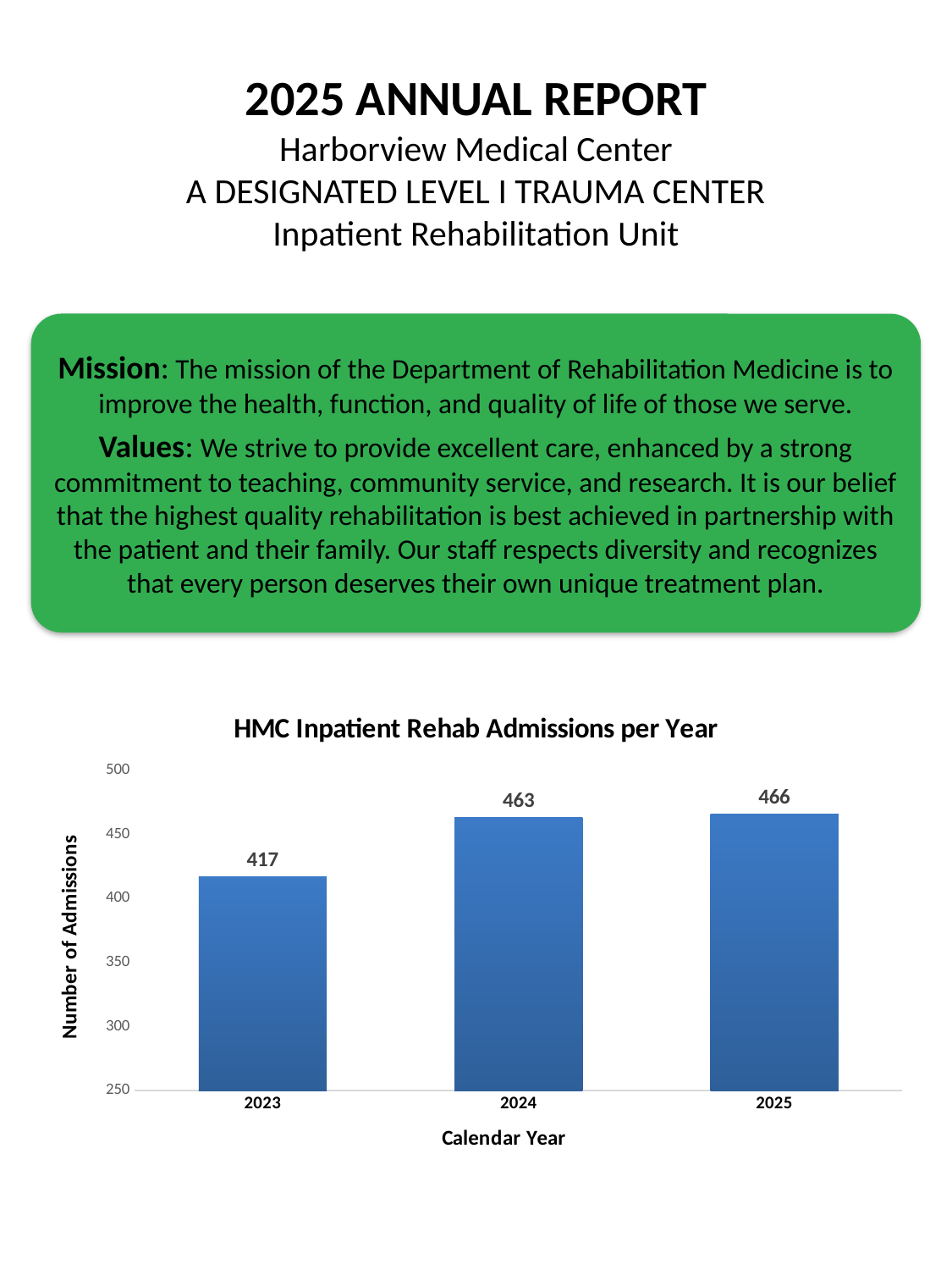

# 2025 ANNUAL REPORT Harborview Medical Center A DESIGNATED LEVEL I TRAUMA CENTER Inpatient Rehabilitation Unit
Mission: The mission of the Department of Rehabilitation Medicine is to improve the health, function, and quality of life of those we serve.
Values: We strive to provide excellent care, enhanced by a strong commitment to teaching, community service, and research. It is our belief that the highest quality rehabilitation is best achieved in partnership with the patient and their family. Our staff respects diversity and recognizes that every person deserves their own unique treatment plan.

### Chart: HMC Inpatient Rehab Admissions per Year

| Category | # Admissions |
|---|---|
| 2023 | 417.0 |
| 2024 | 463.0 |
| 2025 | 466.0 |